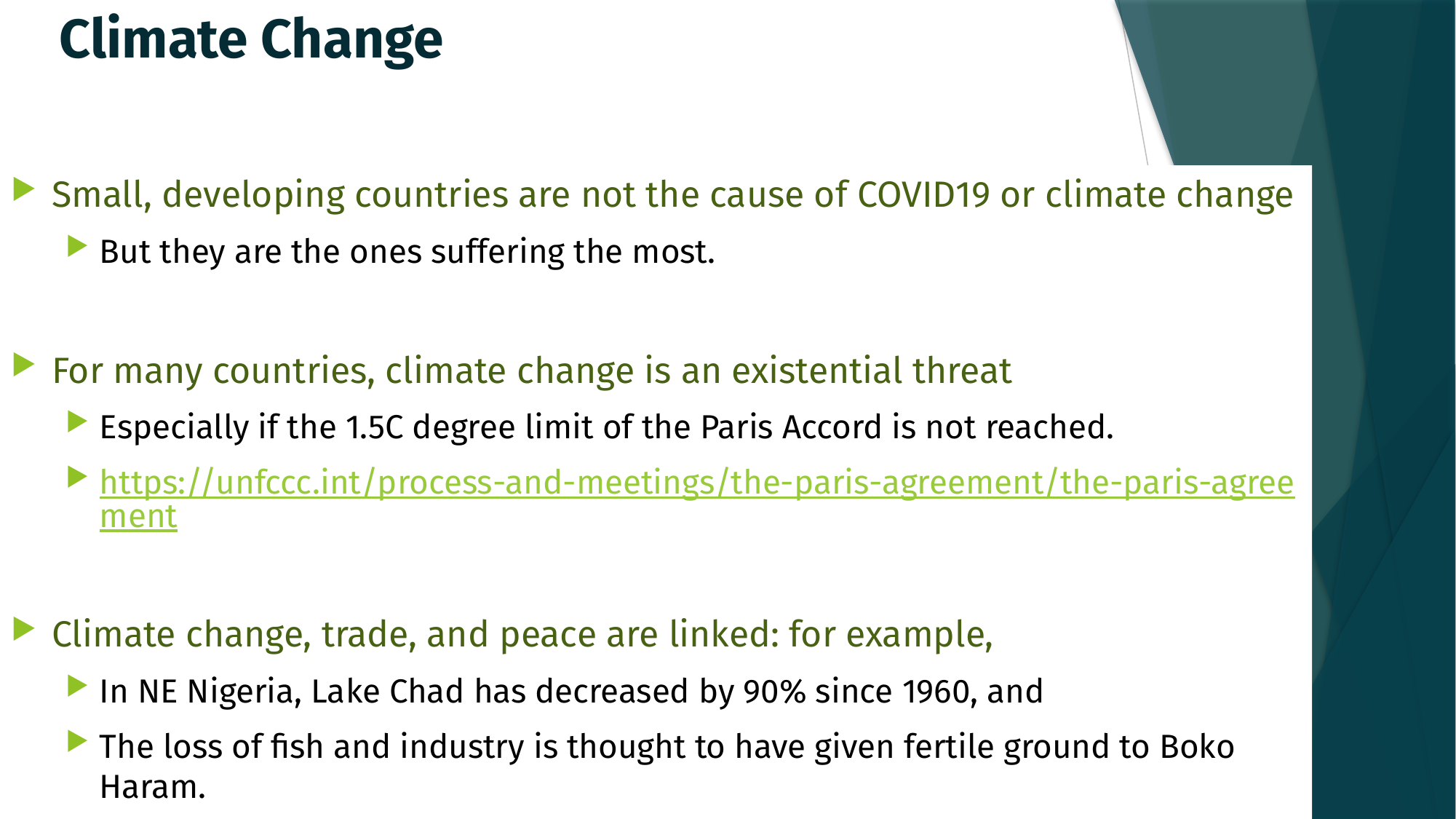

# Climate Change
Small, developing countries are not the cause of COVID19 or climate change
But they are the ones suffering the most.

For many countries, climate change is an existential threat
Especially if the 1.5C degree limit of the Paris Accord is not reached.
https://unfccc.int/process-and-meetings/the-paris-agreement/the-paris-agreement

Climate change, trade, and peace are linked: for example,
In NE Nigeria, Lake Chad has decreased by 90% since 1960, and
The loss of fish and industry is thought to have given fertile ground to Boko Haram.